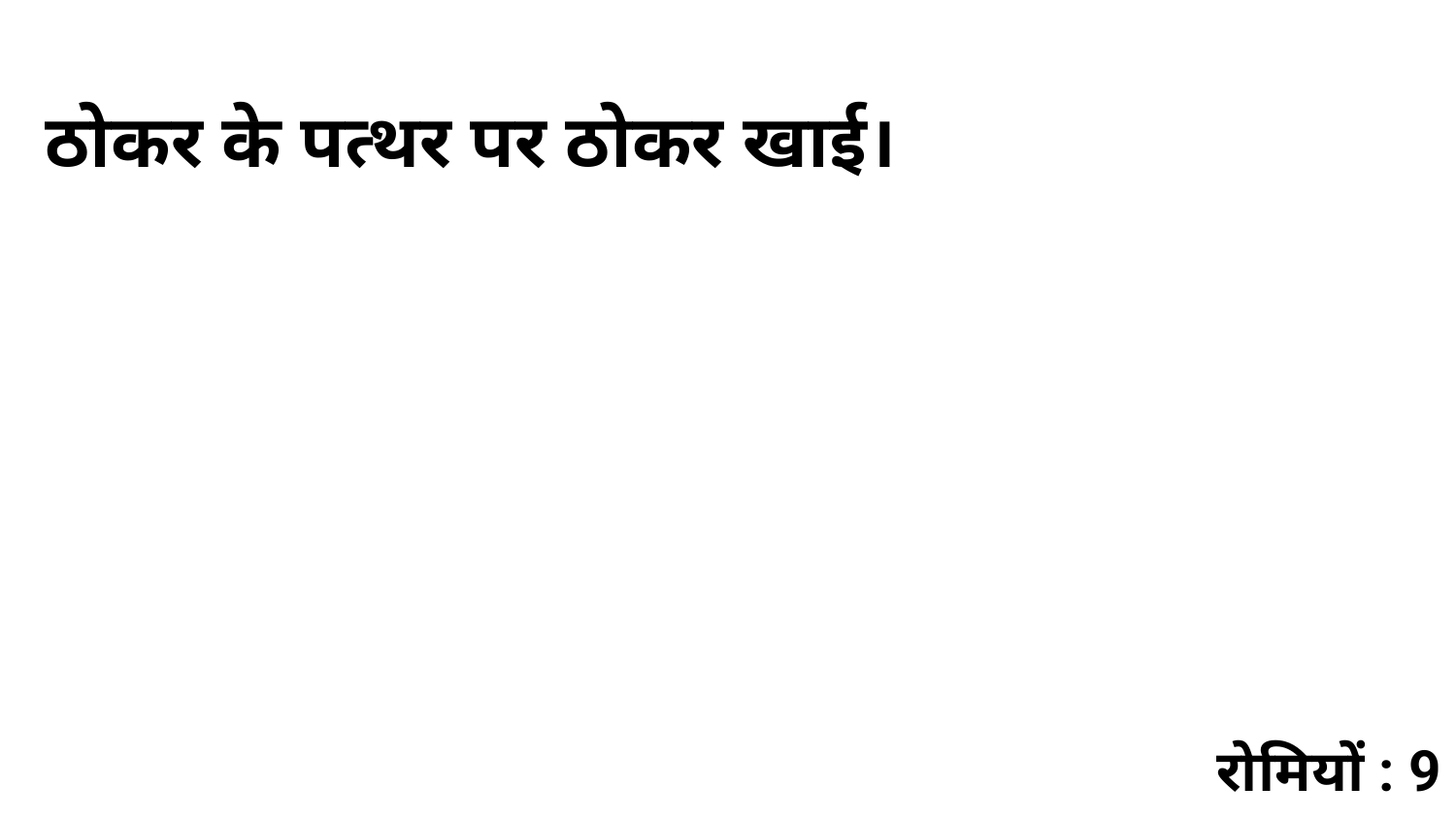

ठोकर के पत्थर पर ठोकर खाई।
रोमियों : 9